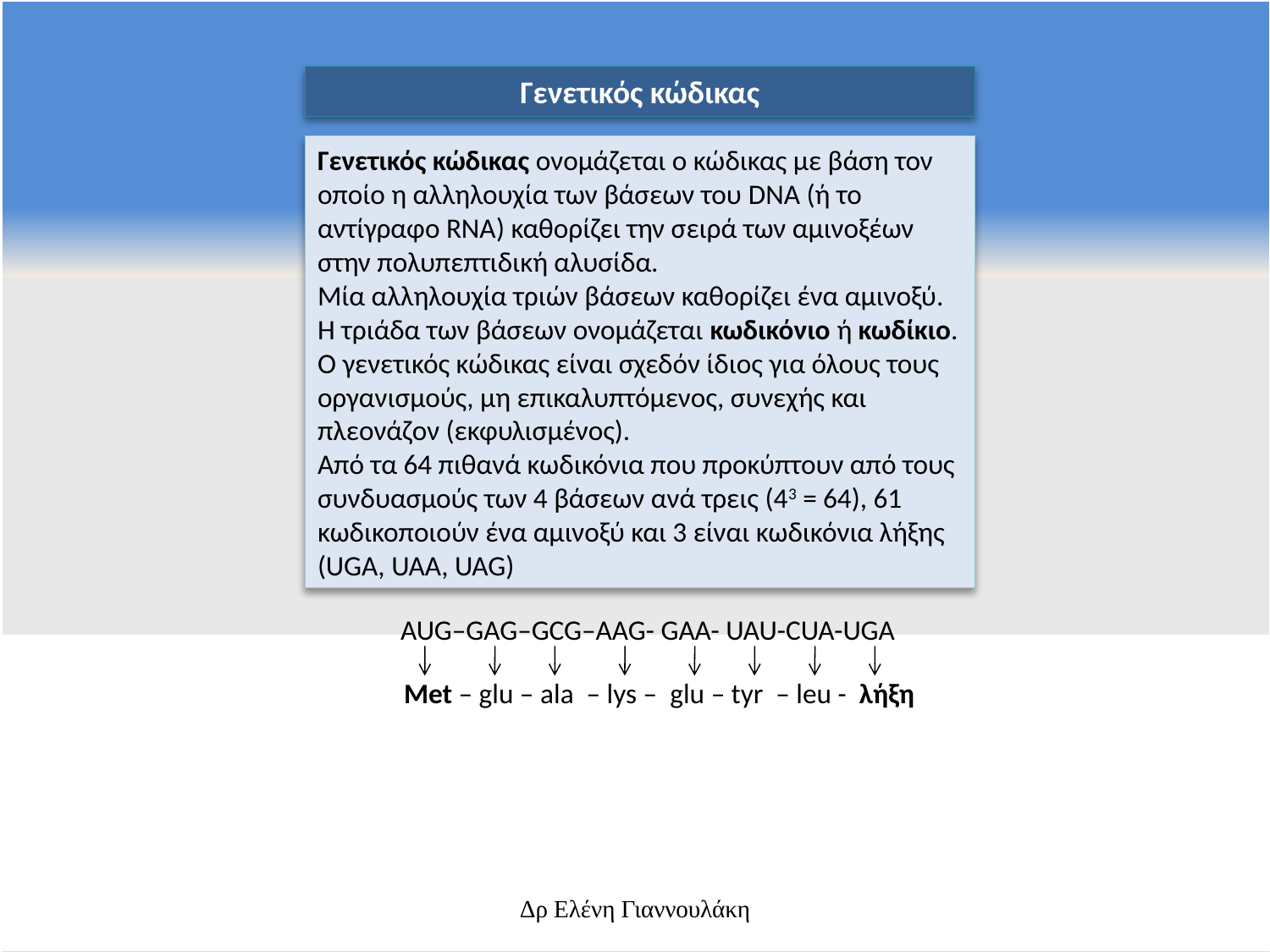

Γενετικός κώδικας
Γενετικός κώδικας ονομάζεται ο κώδικας με βάση τον οποίο η αλληλουχία των βάσεων του DNA (ή το αντίγραφο RNA) καθορίζει την σειρά των αμινοξέων στην πολυπεπτιδική αλυσίδα.
Μία αλληλουχία τριών βάσεων καθορίζει ένα αμινοξύ. Η τριάδα των βάσεων ονομάζεται κωδικόνιο ή κωδίκιο.
Ο γενετικός κώδικας είναι σχεδόν ίδιος για όλους τους οργανισμούς, μη επικαλυπτόμενος, συνεχής και πλεονάζον (εκφυλισμένος).
Από τα 64 πιθανά κωδικόνια που προκύπτουν από τους συνδυασμούς των 4 βάσεων ανά τρεις (43 = 64), 61 κωδικοποιούν ένα αμινοξύ και 3 είναι κωδικόνια λήξης (UGA, UAA, UAG)
         AUG–GAG–GCG–AAG- GAA- UAU-CUA-UGA

           Met – glu – ala  – lys –  glu – tyr  – leu -  λήξη
Δρ Ελένη Γιαννουλάκη